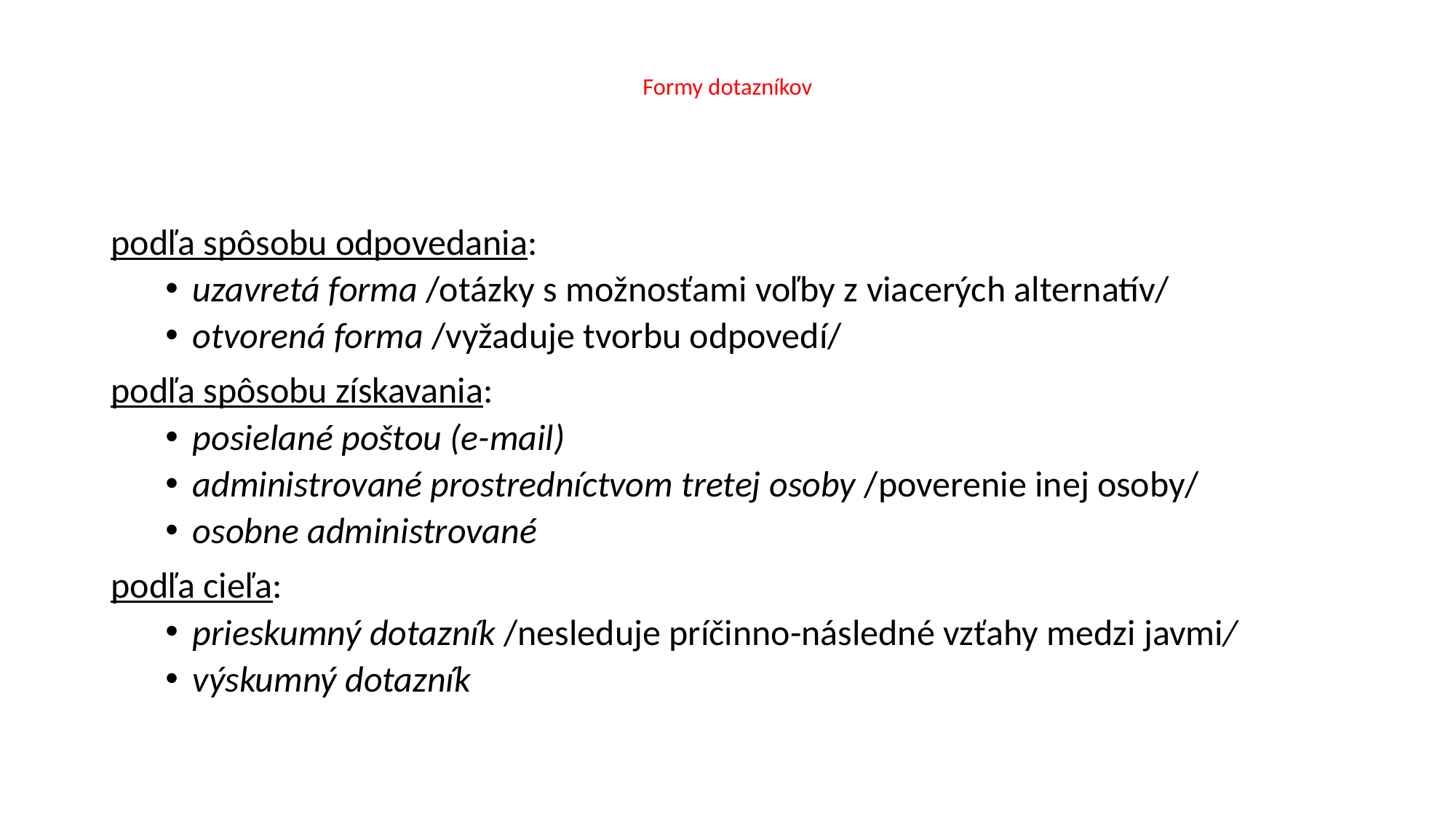

# Formy dotazníkov
podľa spôsobu odpovedania:
uzavretá forma /otázky s možnosťami voľby z viacerých alternatív/
otvorená forma /vyžaduje tvorbu odpovedí/
podľa spôsobu získavania:
posielané poštou (e-mail)
administrované prostredníctvom tretej osoby /poverenie inej osoby/
osobne administrované
podľa cieľa:
prieskumný dotazník /nesleduje príčinno-následné vzťahy medzi javmi/
výskumný dotazník